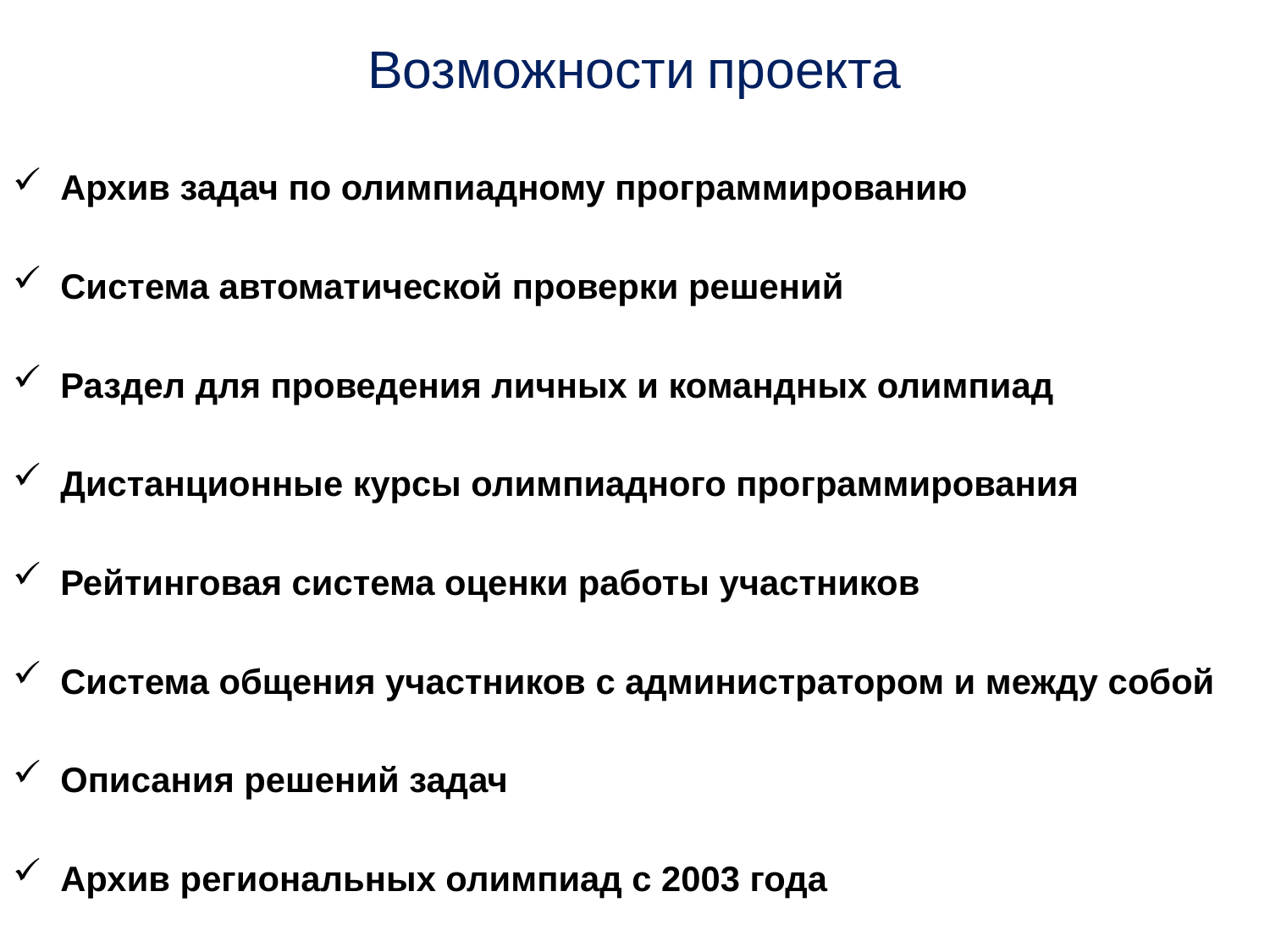

# Возможности проекта
Архив задач по олимпиадному программированию

Система автоматической проверки решений

Раздел для проведения личных и командных олимпиад

Дистанционные курсы олимпиадного программирования

Рейтинговая система оценки работы участников

Система общения участников с администратором и между собой

Описания решений задач

Архив региональных олимпиад с 2003 года